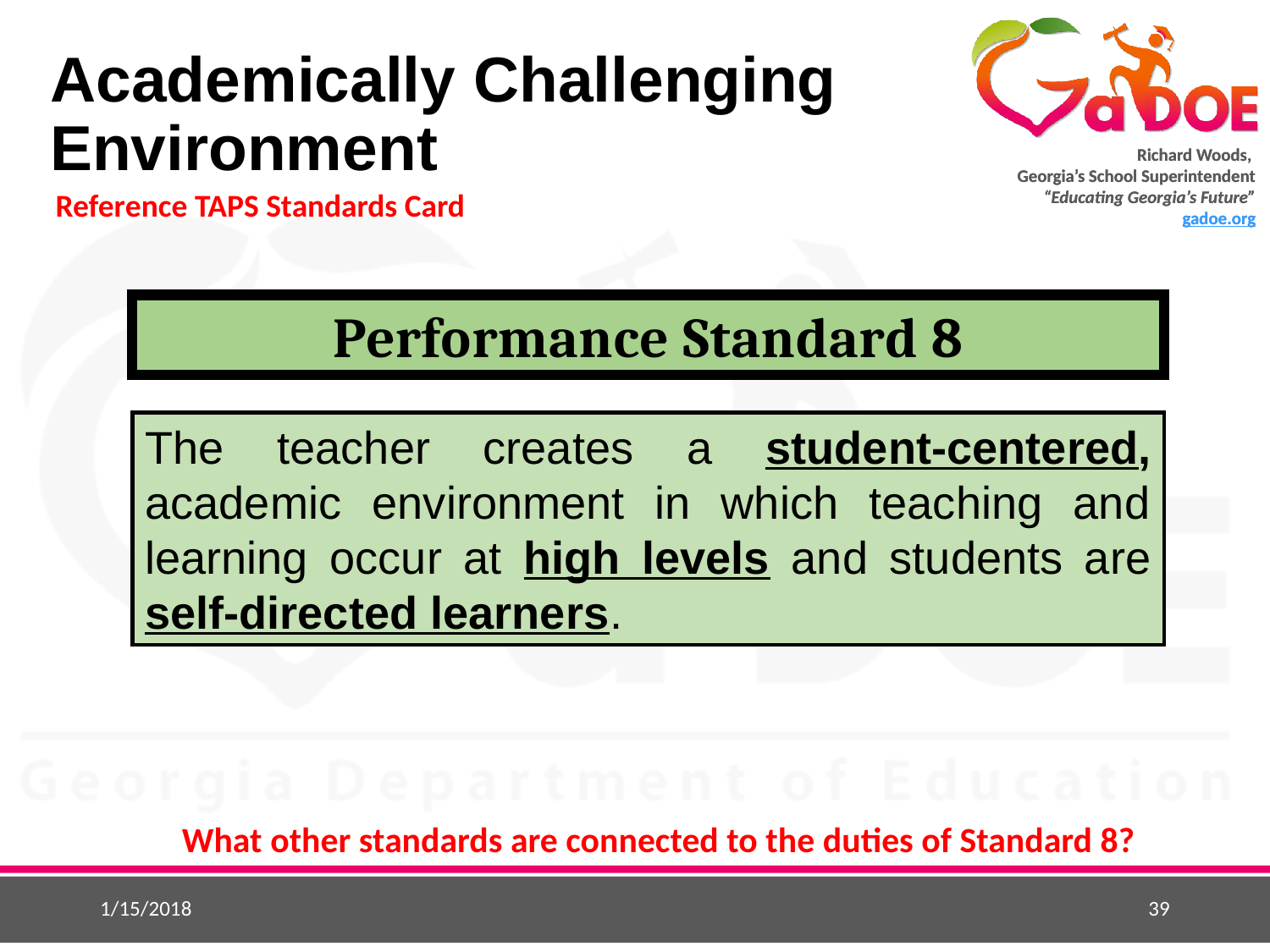

# Academically Challenging Environment
Reference TAPS Standards Card
Performance Standard 8
The teacher creates a student-centered, academic environment in which teaching and learning occur at high levels and students are self-directed learners.
What other standards are connected to the duties of Standard 8?
39
1/15/2018